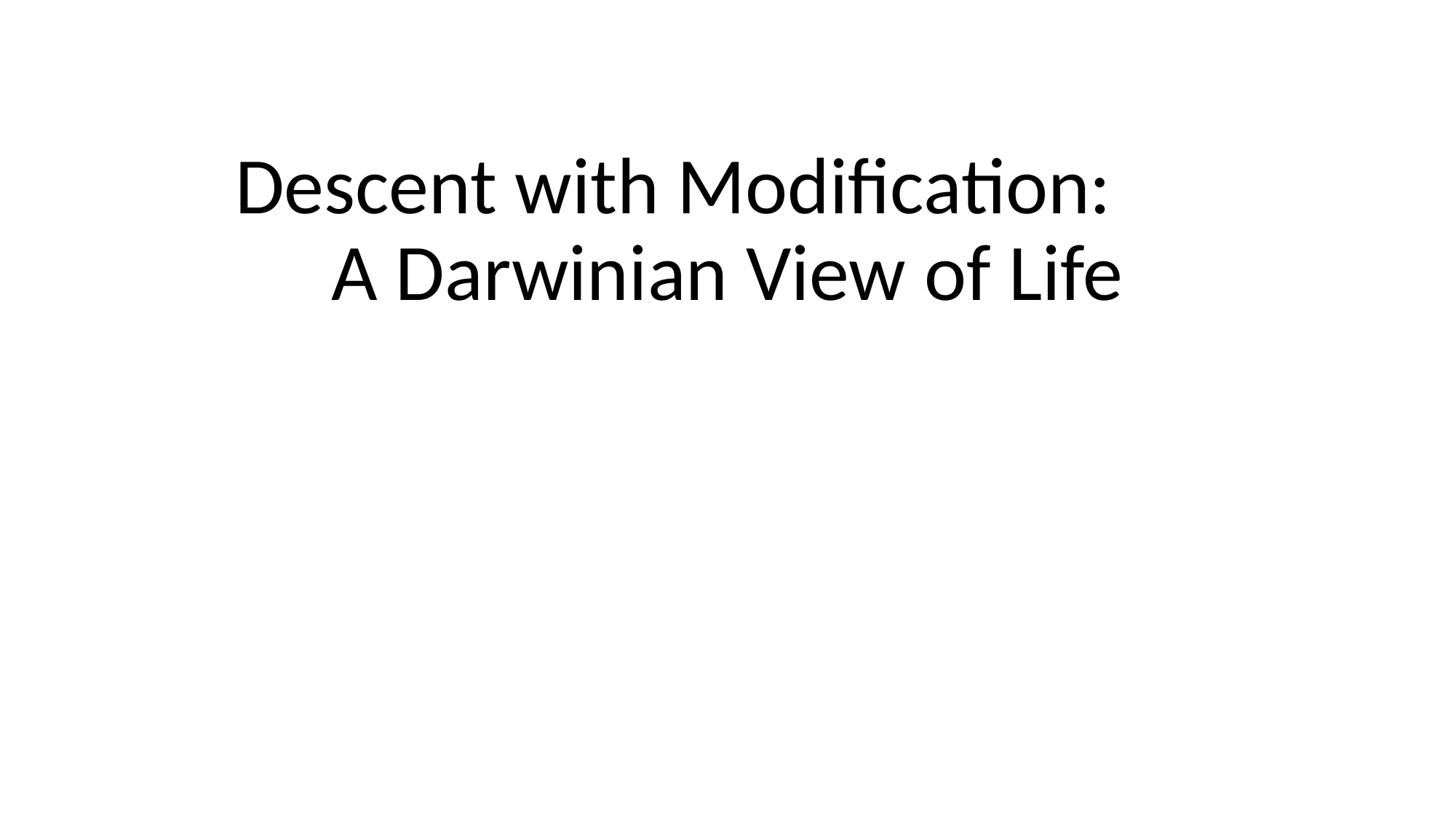

# Descent with Modification: A Darwinian View of Life